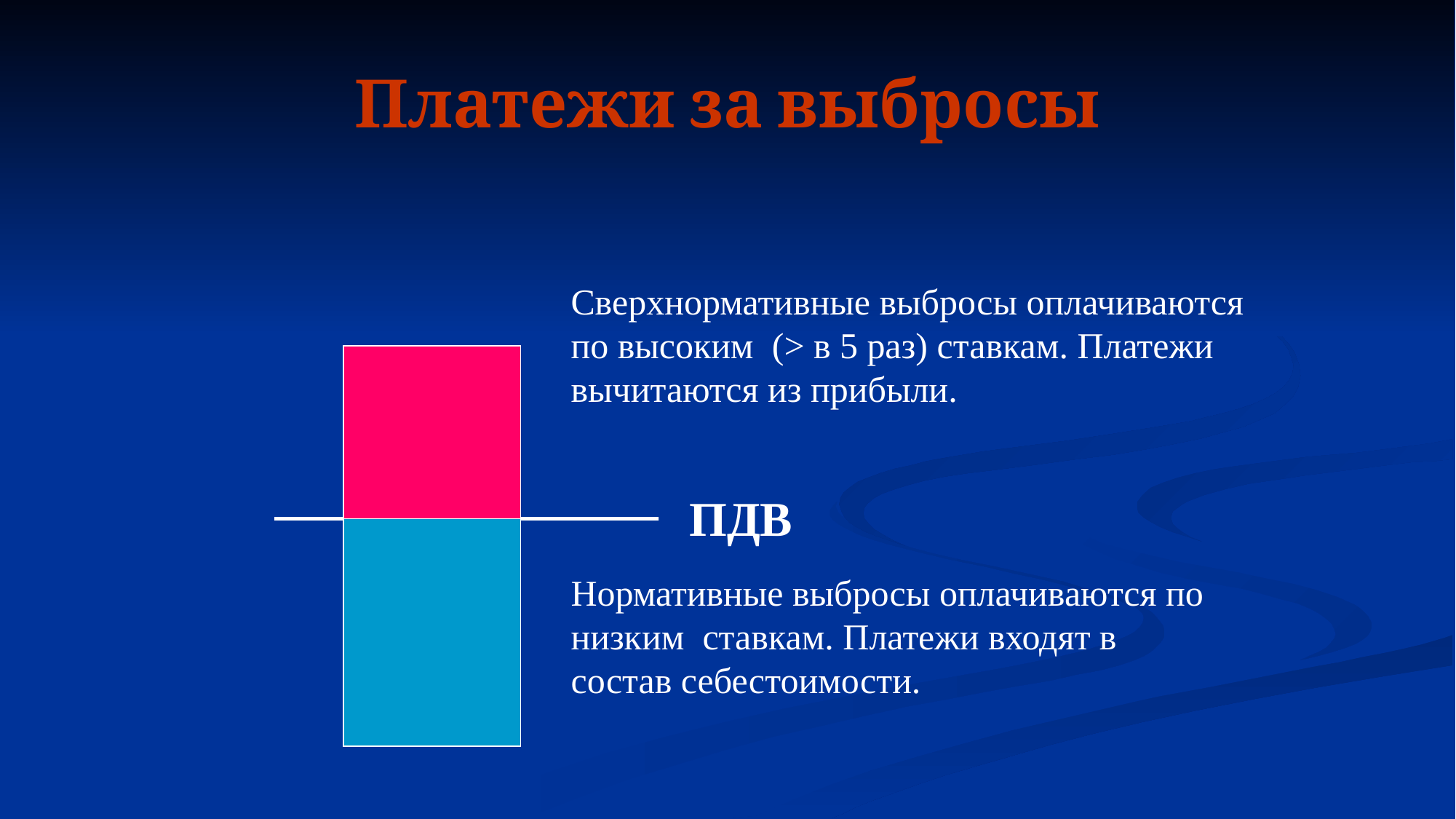

# Платежи за выбросы
Сверхнормативные выбросы оплачиваются по высоким  (> в 5 раз) ставкам. Платежи вычитаются из прибыли.

ПДВ

Нормативные выбросы оплачиваются по
низким  ставкам. Платежи входят в
состав себестоимости.